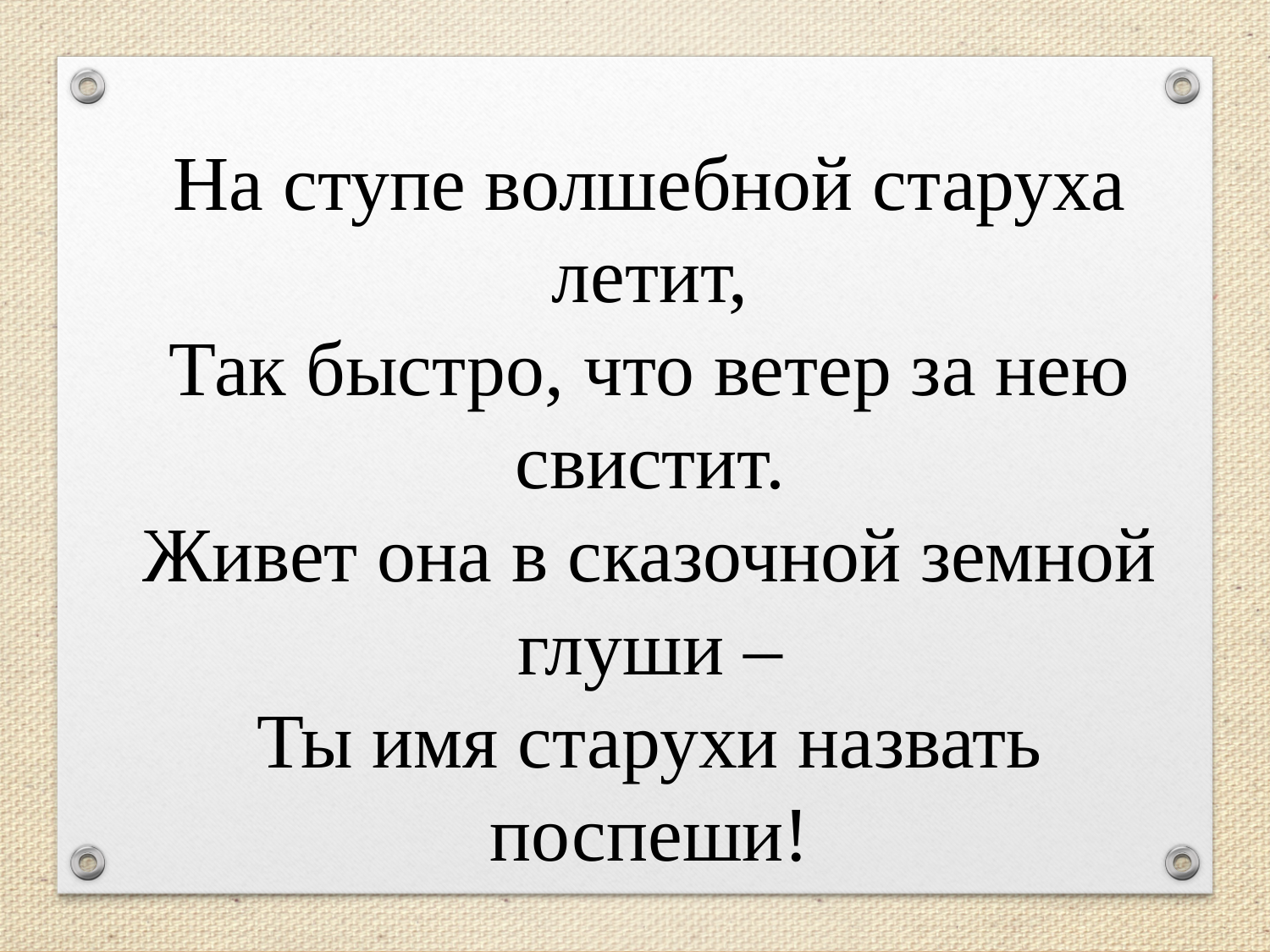

На ступе волшебной старуха летит,
Так быстро, что ветер за нею свистит.
Живет она в сказочной земной глуши –
Ты имя старухи назвать поспеши!